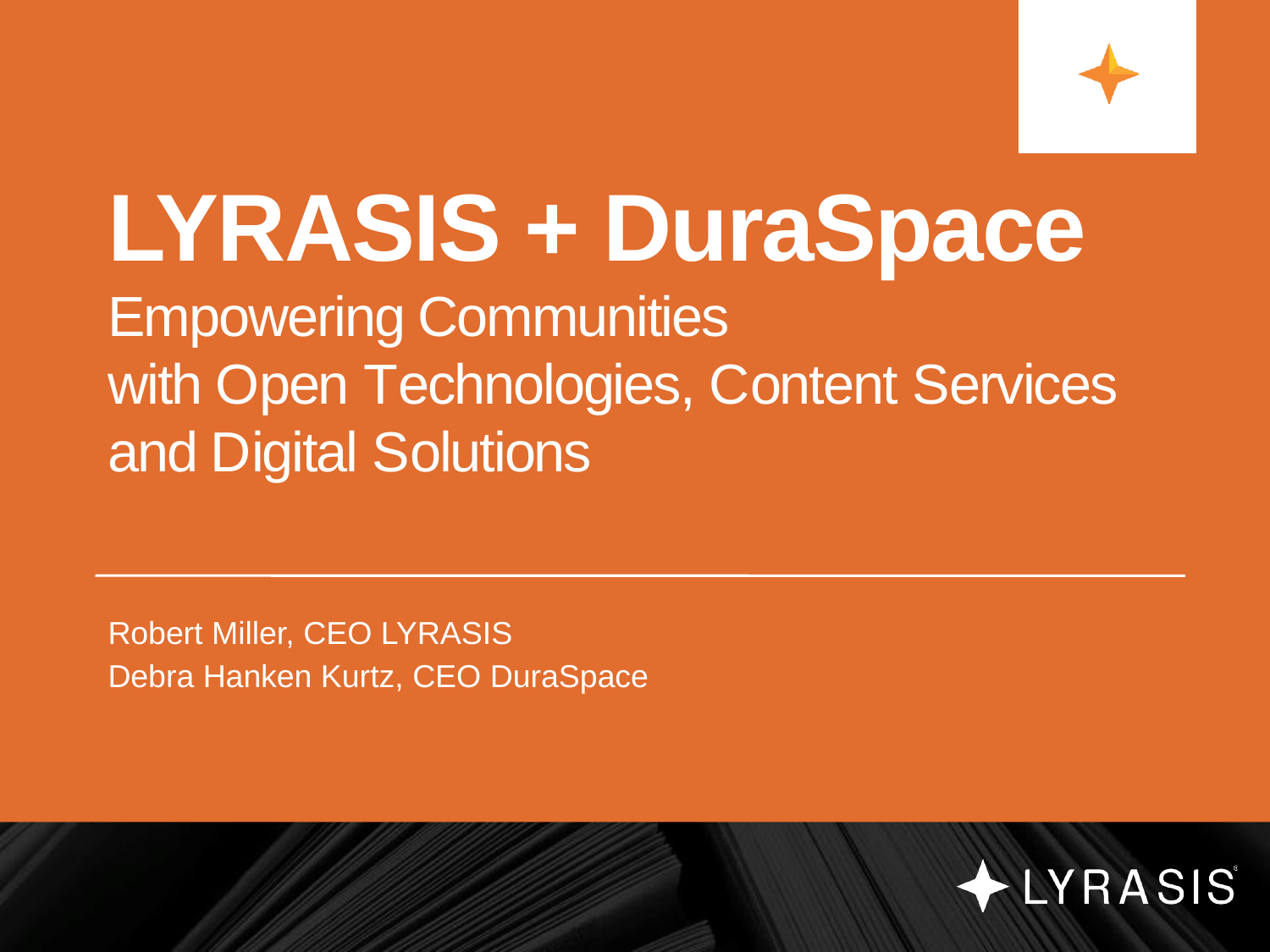

# LYRASIS + DuraSpace Empowering Communities with Open Technologies, Content Services and Digital Solutions
Robert Miller, CEO LYRASIS
Debra Hanken Kurtz, CEO DuraSpace